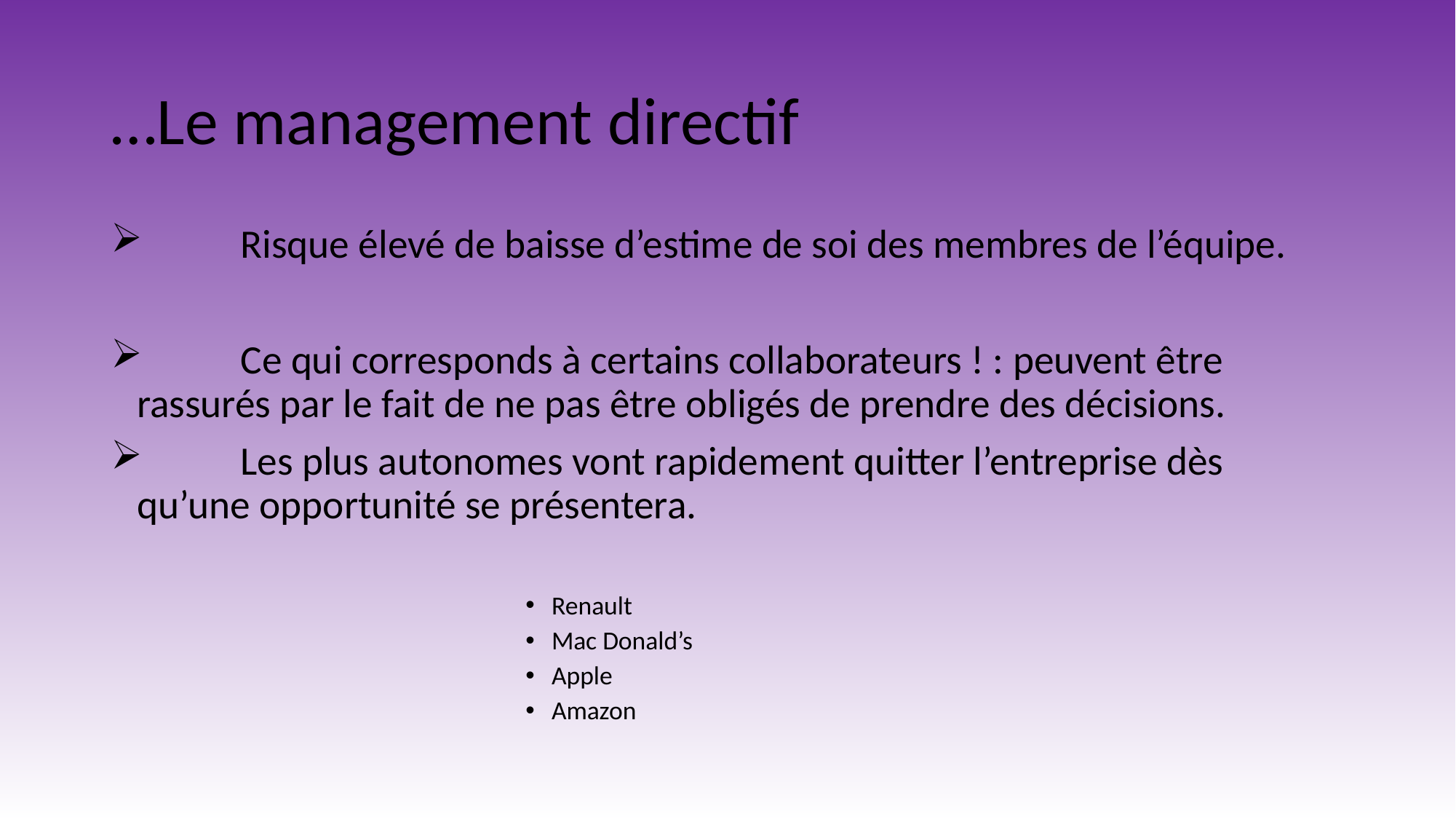

# …Le management directif
	Risque élevé de baisse d’estime de soi des membres de l’équipe.

	Ce qui corresponds à certains collaborateurs ! : peuvent être rassurés par le fait de ne pas être obligés de prendre des décisions.
 	Les plus autonomes vont rapidement quitter l’entreprise dès qu’une opportunité se présentera.

Renault
Mac Donald’s
Apple
Amazon